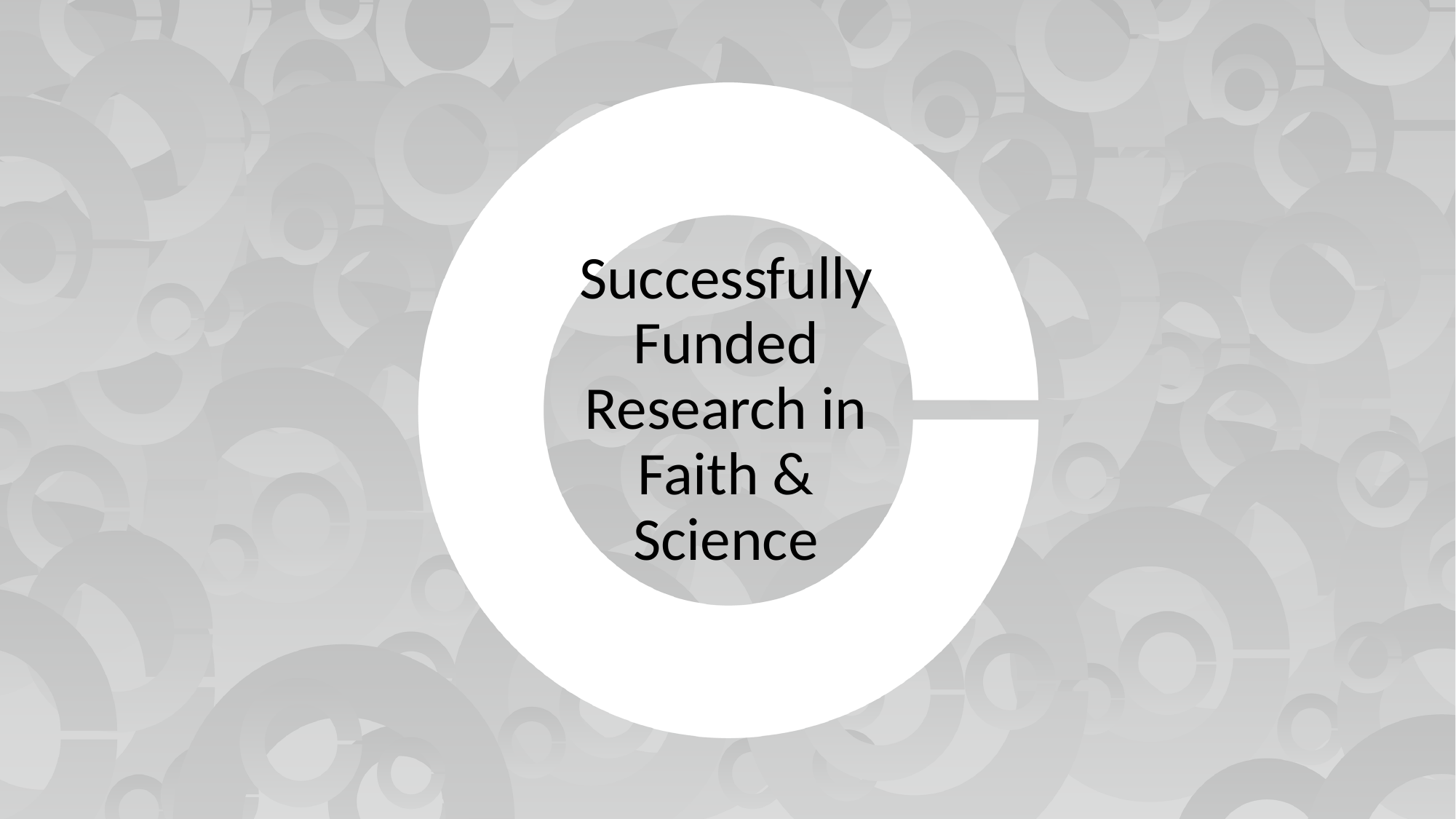

# Successfully Funded Research in Faith & Science